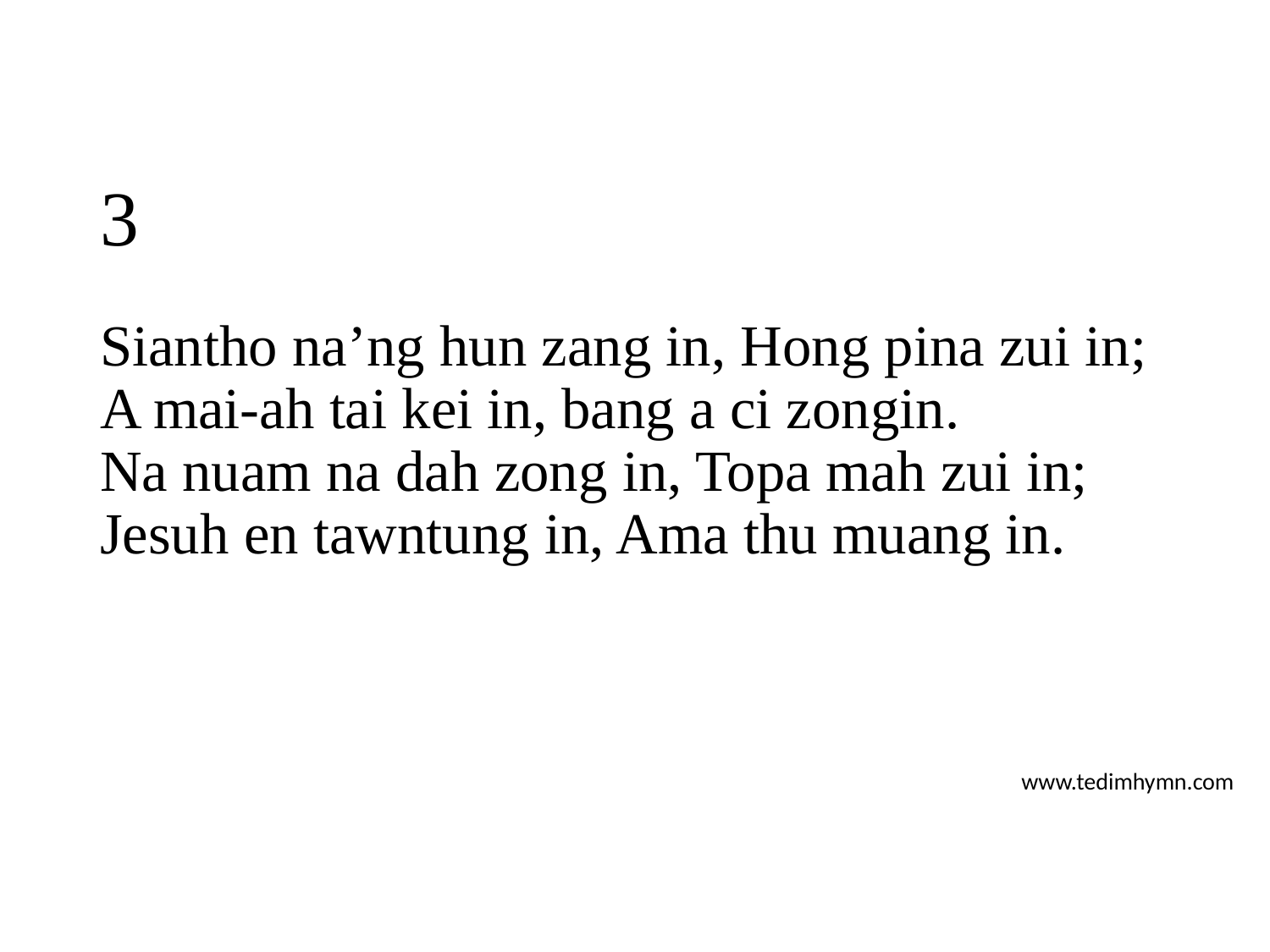

# 3
Siantho na’ng hun zang in, Hong pina zui in;
A mai-ah tai kei in, bang a ci zongin.
Na nuam na dah zong in, Topa mah zui in;
Jesuh en tawntung in, Ama thu muang in.
www.tedimhymn.com